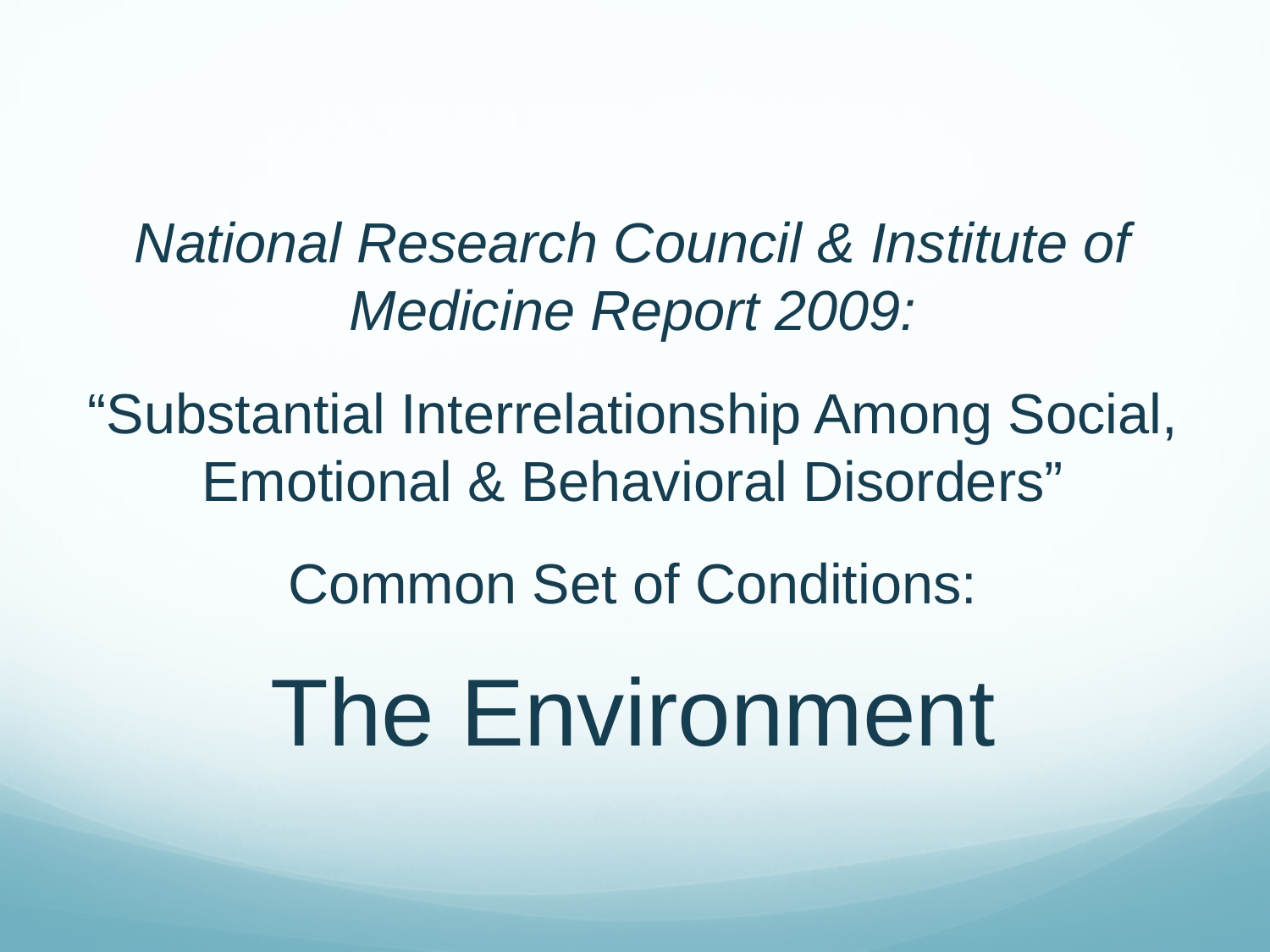

#
National Research Council & Institute of Medicine Report 2009:
“Substantial Interrelationship Among Social, Emotional & Behavioral Disorders”
Common Set of Conditions:
The Environment